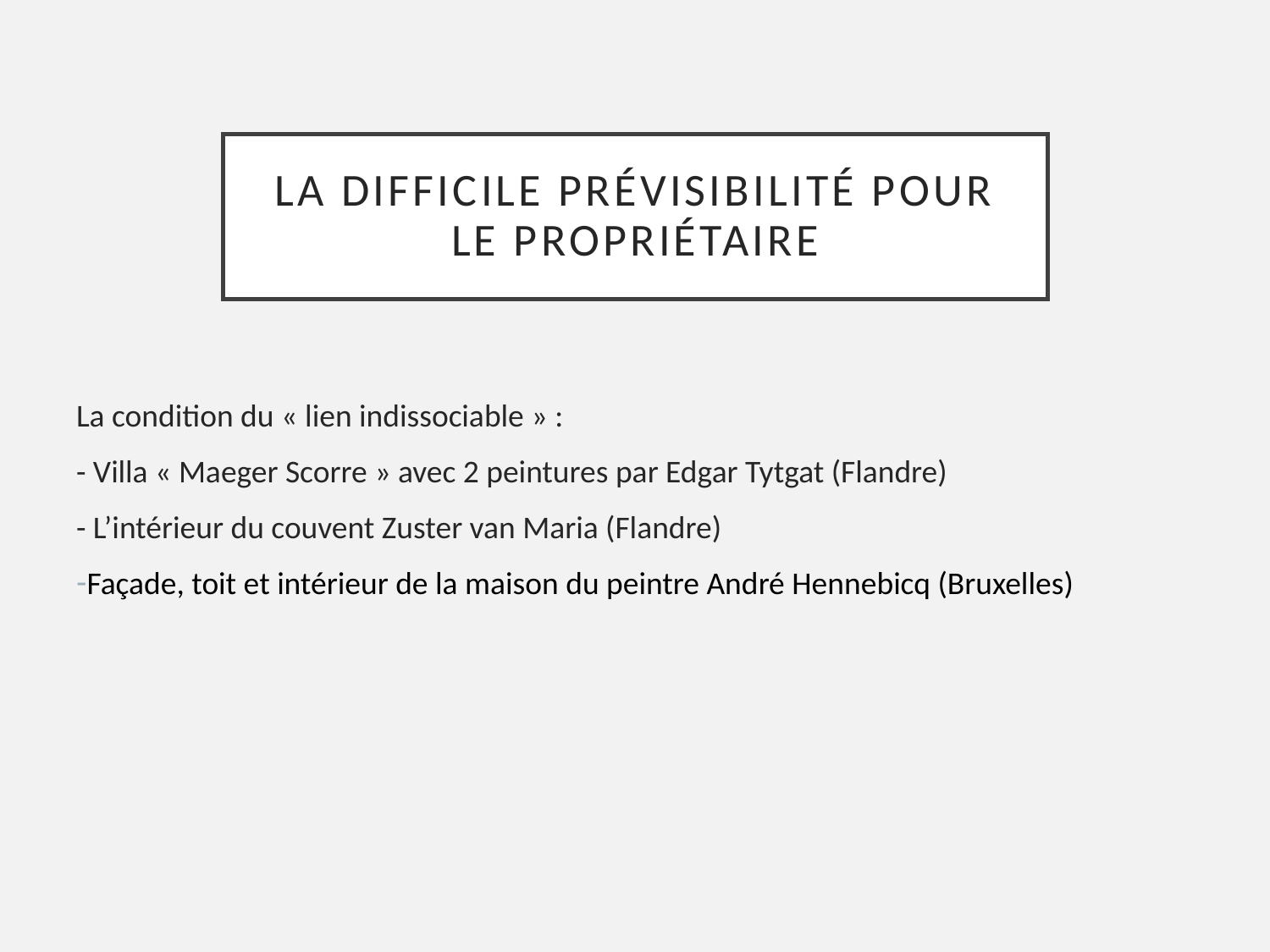

# La difficile prévisibilité pour le propriétaire

La condition du « lien indissociable » :
- Villa « Maeger Scorre » avec 2 peintures par Edgar Tytgat (Flandre)
- L’intérieur du couvent Zuster van Maria (Flandre)
Façade, toit et intérieur de la maison du peintre André Hennebicq (Bruxelles)